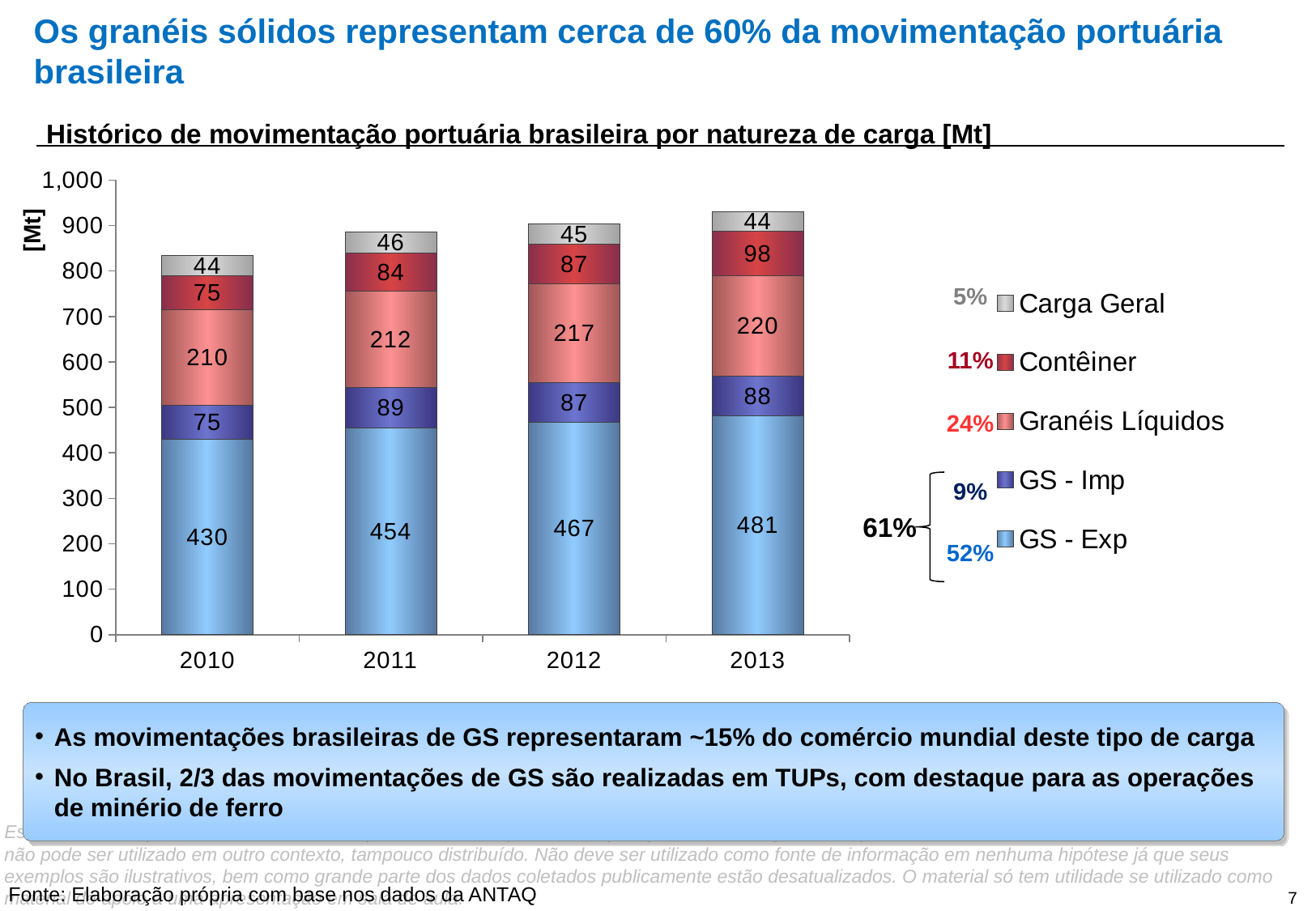

# Os granéis sólidos representam cerca de 60% da movimentação portuária brasileira
Histórico de movimentação portuária brasileira por natureza de carga [Mt]

### Chart

| Category | GS - Exp | GS - Imp | Granéis Líquidos | Contêiner | Carga Geral |
|---|---|---|---|---|---|
| 2010 | 430.110508 | 74.654892 | 210.370059 | 74.630767 | 44.168498 |
| 2011 | 454.348513 | 88.759575 | 212.302168 | 84.291121 | 45.856471 |
| 2012 | 467.199656 | 87.028507 | 217.457054 | 87.337218 | 45.031717 |
| 2013 | 480.908851 | 88.198465 | 219.931329 | 98.019005 | 43.987543 |
[Mt]
5%

11%
24%

9%

61%
52%
As movimentações brasileiras de GS representaram ~15% do comércio mundial deste tipo de carga
No Brasil, 2/3 das movimentações de GS são realizadas em TUPs, com destaque para as operações de minério de ferro
Fonte: Elaboração própria com base nos dados da ANTAQ